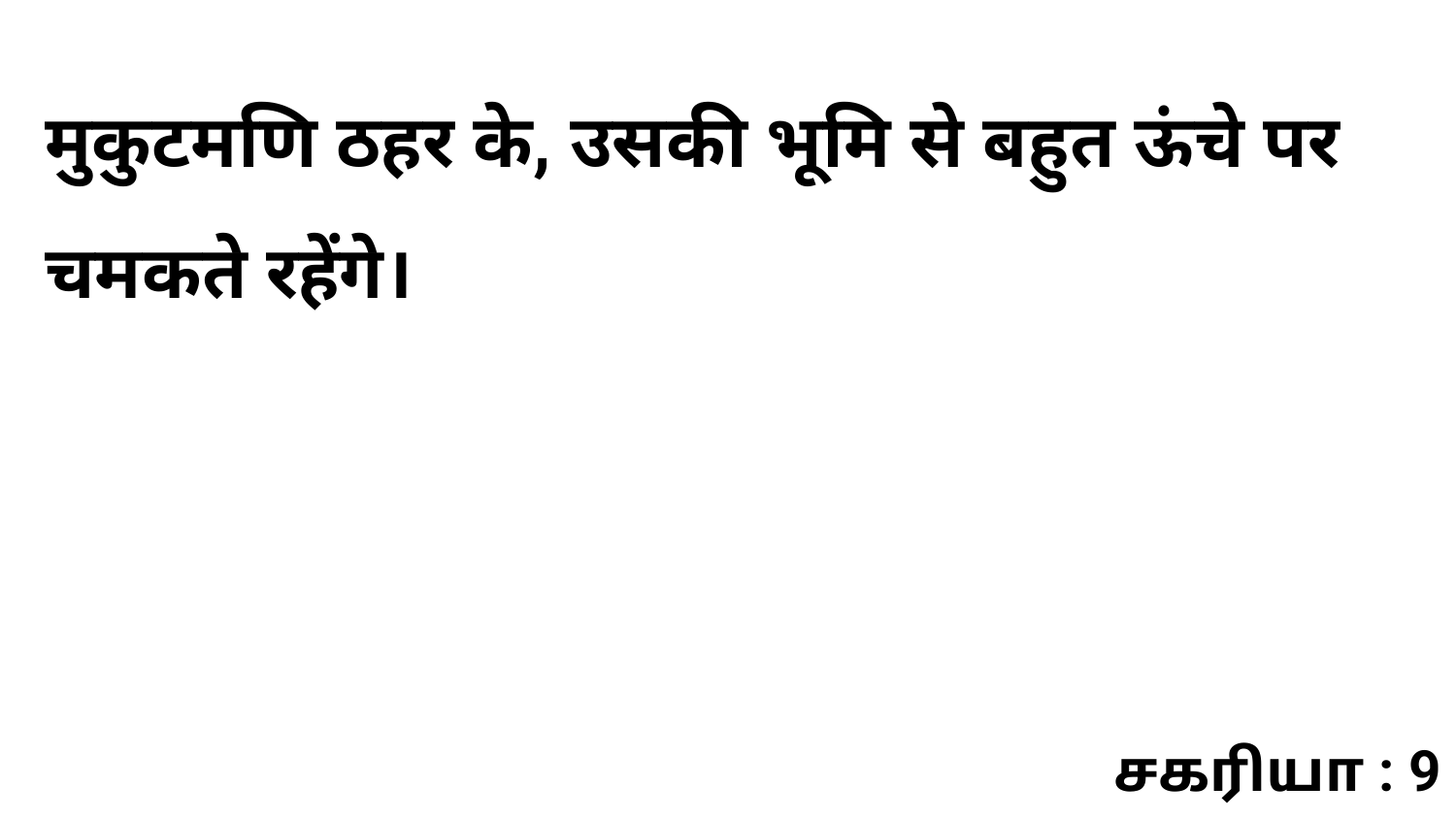

मुकुटमणि ठहर के, उसकी भूमि से बहुत ऊंचे पर चमकते रहेंगे।
சகரியா : 9